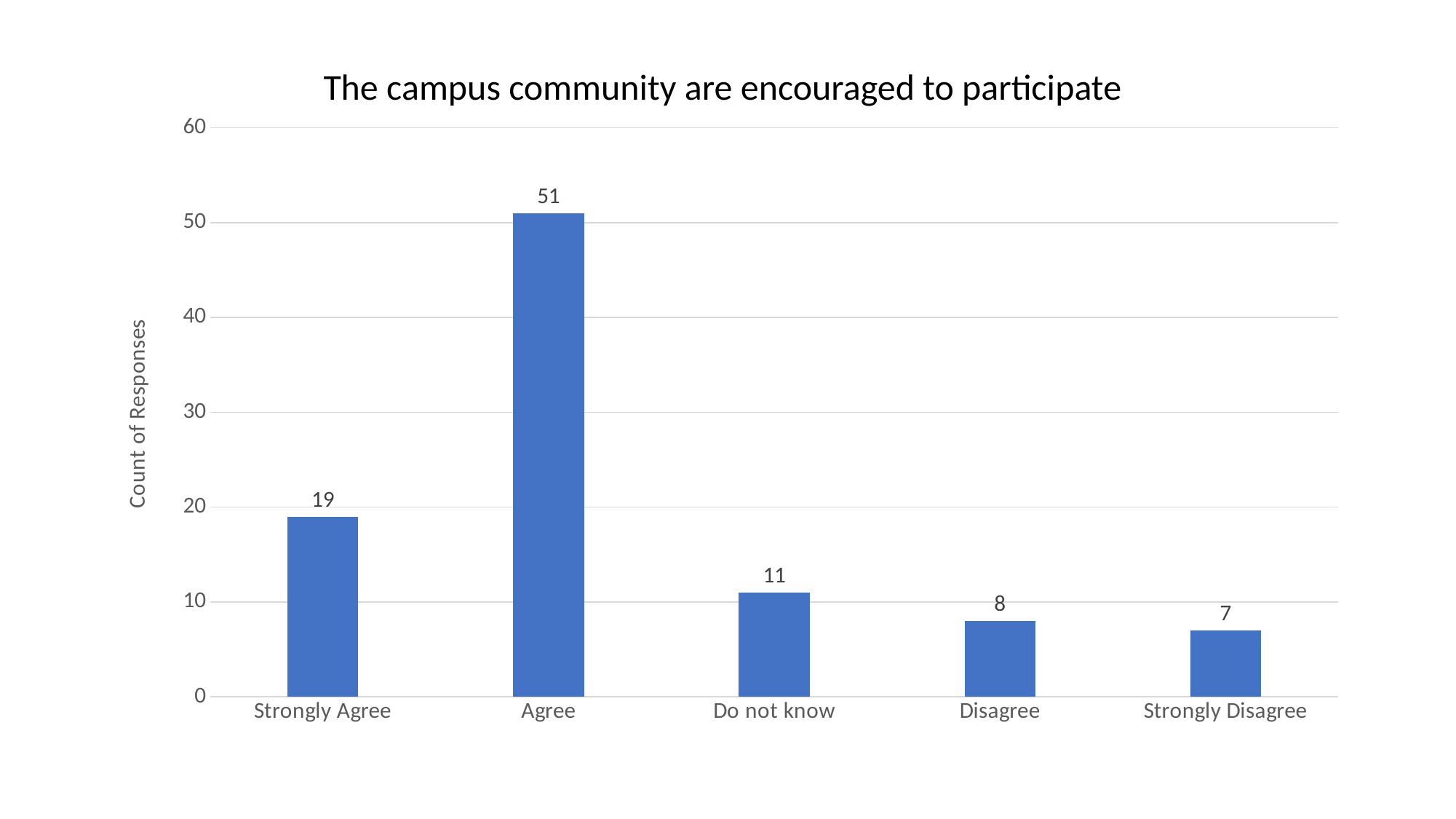

# The campus community are encouraged to participate

### Chart

| Category | Series 1 |
|---|---|
| Strongly Agree | 19.0 |
| Agree | 51.0 |
| Do not know | 11.0 |
| Disagree | 8.0 |
| Strongly Disagree | 7.0 |